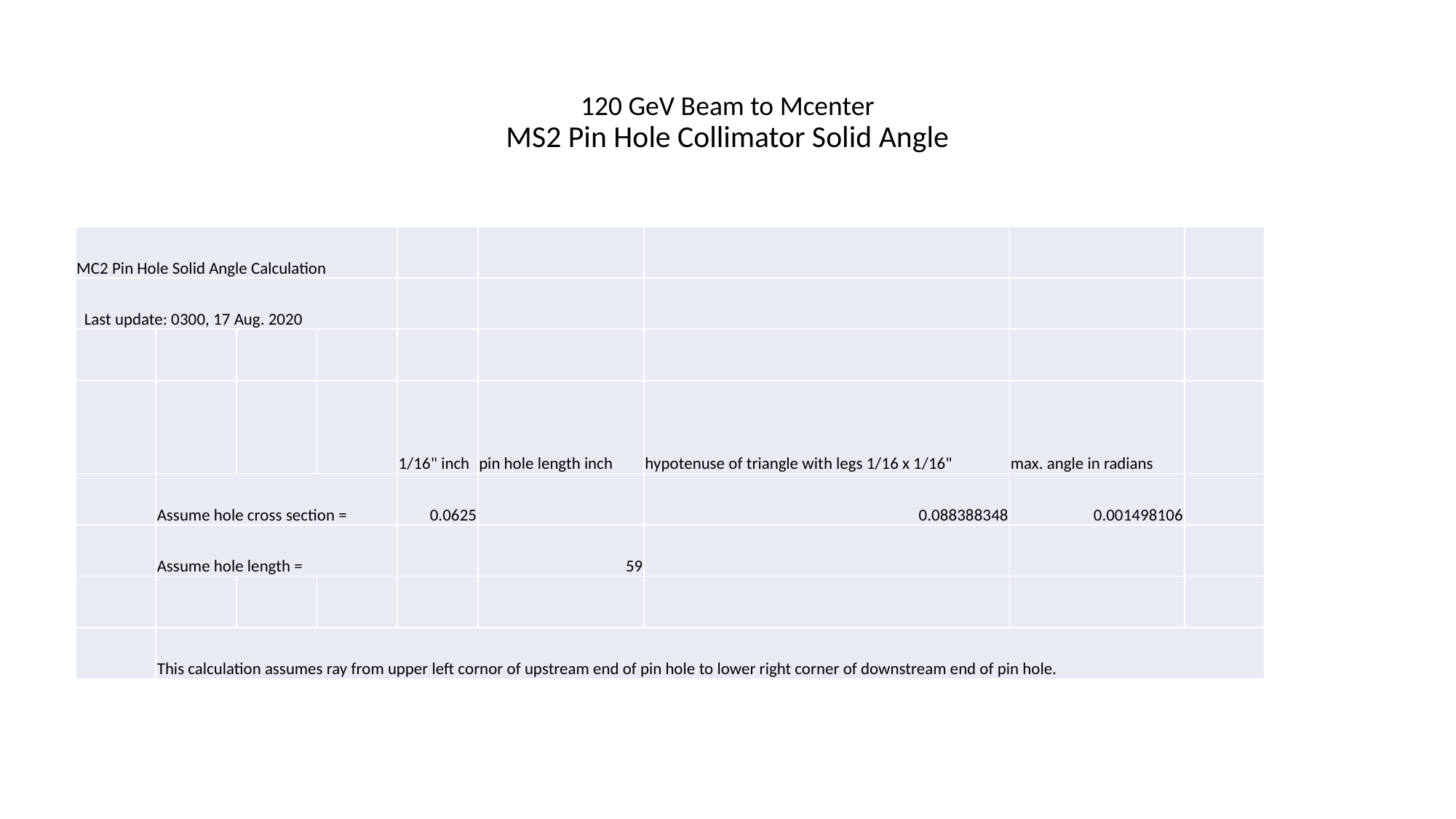

# 120 GeV Beam to Mcenter MS2 Pin Hole Collimator Solid Angle
| MC2 Pin Hole Solid Angle Calculation |  |  |  |  |  |  |  |  |
| --- | --- | --- | --- | --- | --- | --- | --- | --- |
| Last update: 0300, 17 Aug. 2020 |  |  |  |  |  |  |  |  |
|  |  |  |  |  |  |  |  |  |
|  |  |  |  | 1/16" inch | pin hole length inch | hypotenuse of triangle with legs 1/16 x 1/16" | max. angle in radians |  |
|  | Assume hole cross section = |  |  | 0.0625 |  | 0.088388348 | 0.001498106 |  |
|  | Assume hole length = |  |  |  | 59 |  |  |  |
|  |  |  |  |  |  |  |  |  |
|  | This calculation assumes ray from upper left cornor of upstream end of pin hole to lower right corner of downstream end of pin hole. |  |  |  |  |  |  |  |